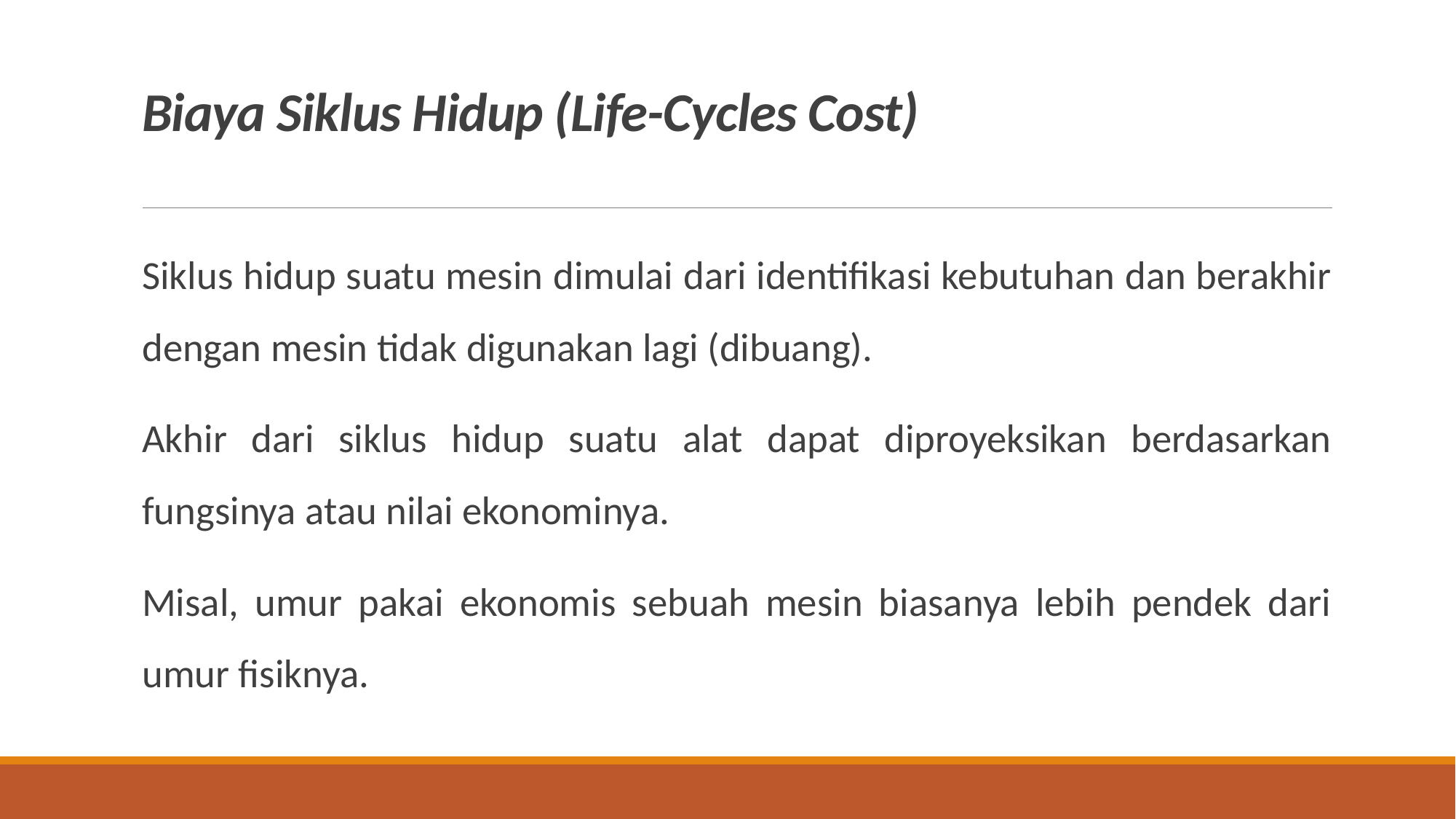

# Biaya Siklus Hidup (Life-Cycles Cost)
Siklus hidup suatu mesin dimulai dari identifikasi kebutuhan dan berakhir dengan mesin tidak digunakan lagi (dibuang).
Akhir dari siklus hidup suatu alat dapat diproyeksikan berdasarkan fungsinya atau nilai ekonominya.
Misal, umur pakai ekonomis sebuah mesin biasanya lebih pendek dari umur fisiknya.